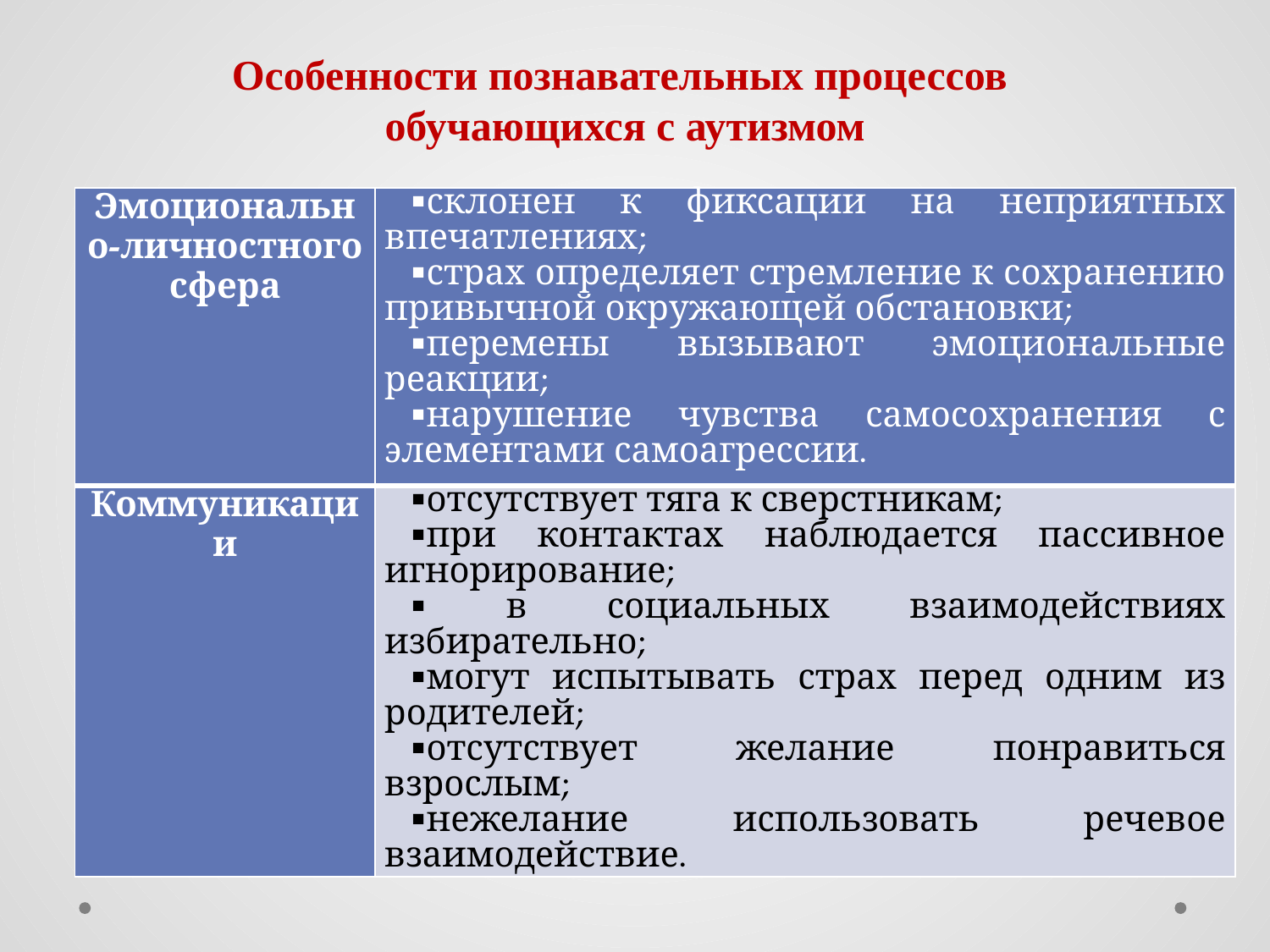

# Особенности познавательных процессов обучающихся с аутизмом
| Эмоционально-личностного сфера | склонен к фиксации на неприятных впечатлениях; страх определяет стремление к сохранению привычной окружающей обстановки; перемены вызывают эмоциональные реакции; нарушение чувства самосохранения с элементами самоагрессии. |
| --- | --- |
| Коммуникации | отсутствует тяга к сверстникам; при контактах наблюдается пассивное игнорирование; в социальных взаимодействиях избирательно; могут испытывать страх перед одним из родителей; отсутствует желание понравиться взрослым; нежелание использовать речевое взаимодействие. |